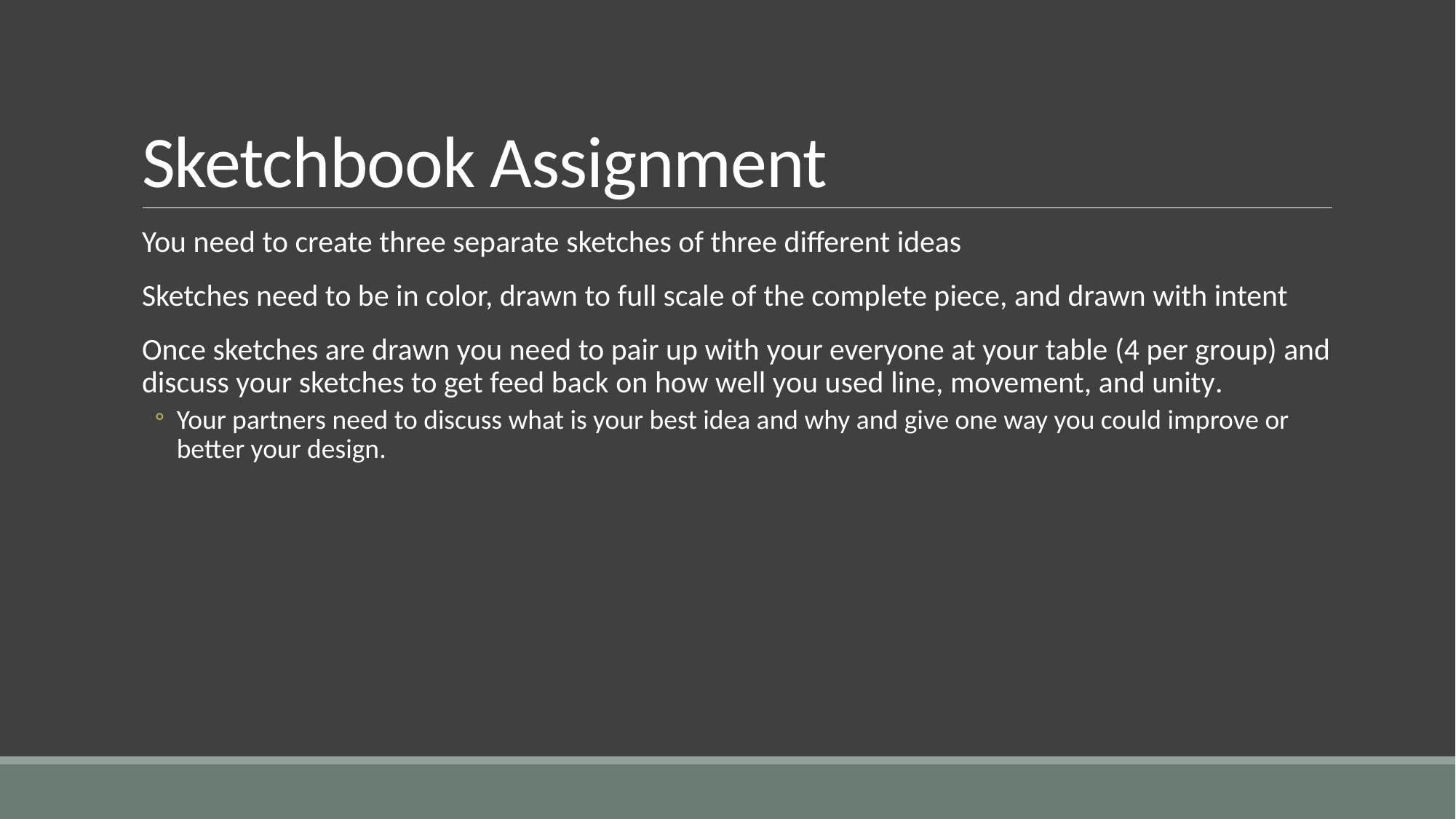

# Sketchbook Assignment
You need to create three separate sketches of three different ideas
Sketches need to be in color, drawn to full scale of the complete piece, and drawn with intent
Once sketches are drawn you need to pair up with your everyone at your table (4 per group) and discuss your sketches to get feed back on how well you used line, movement, and unity.
Your partners need to discuss what is your best idea and why and give one way you could improve or better your design.